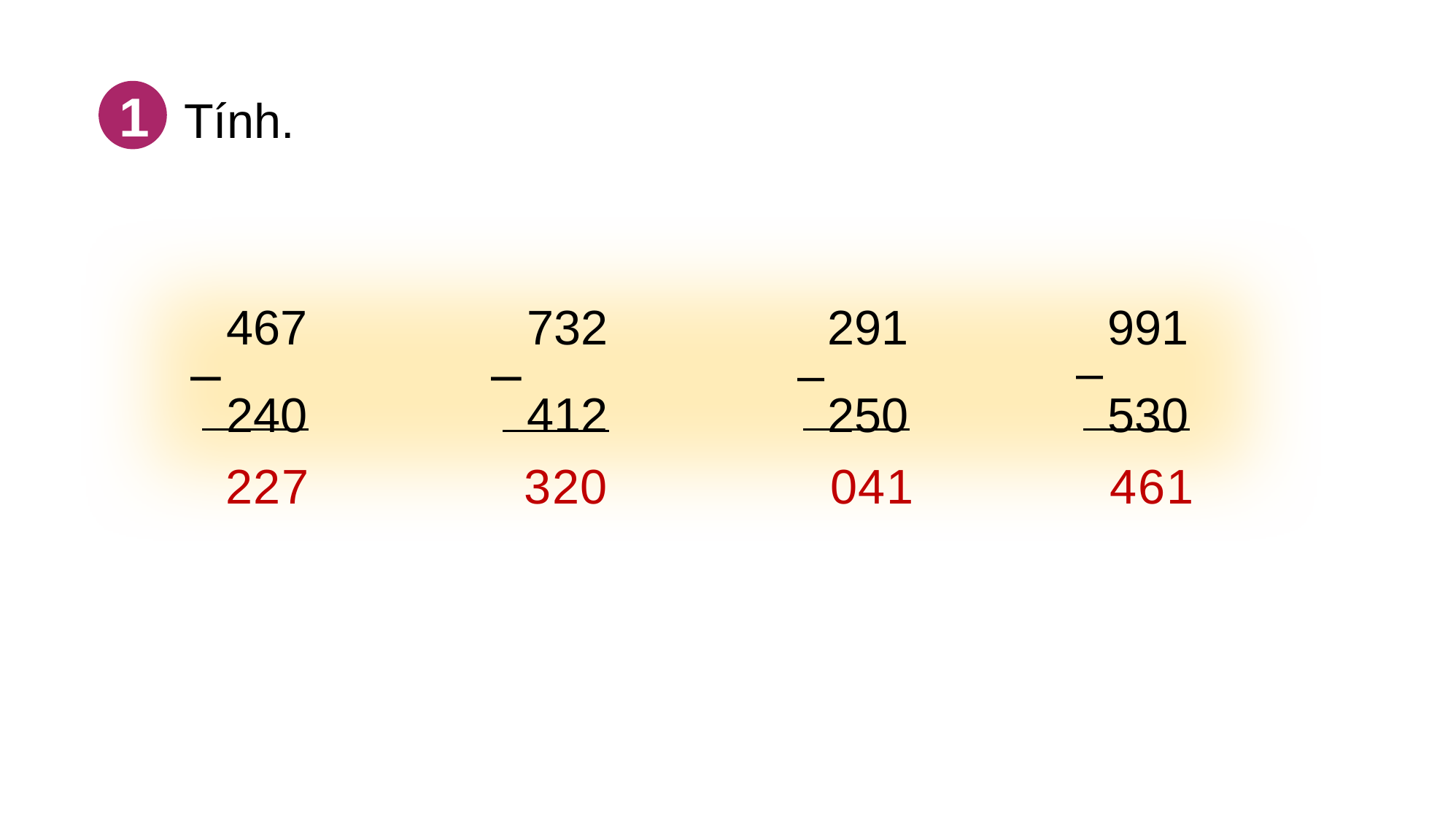

1
Tính.

467
240
–
732
412
–
291
250
–
991
530
–
2
2
7
3
2
0
0
4
1
4
6
1